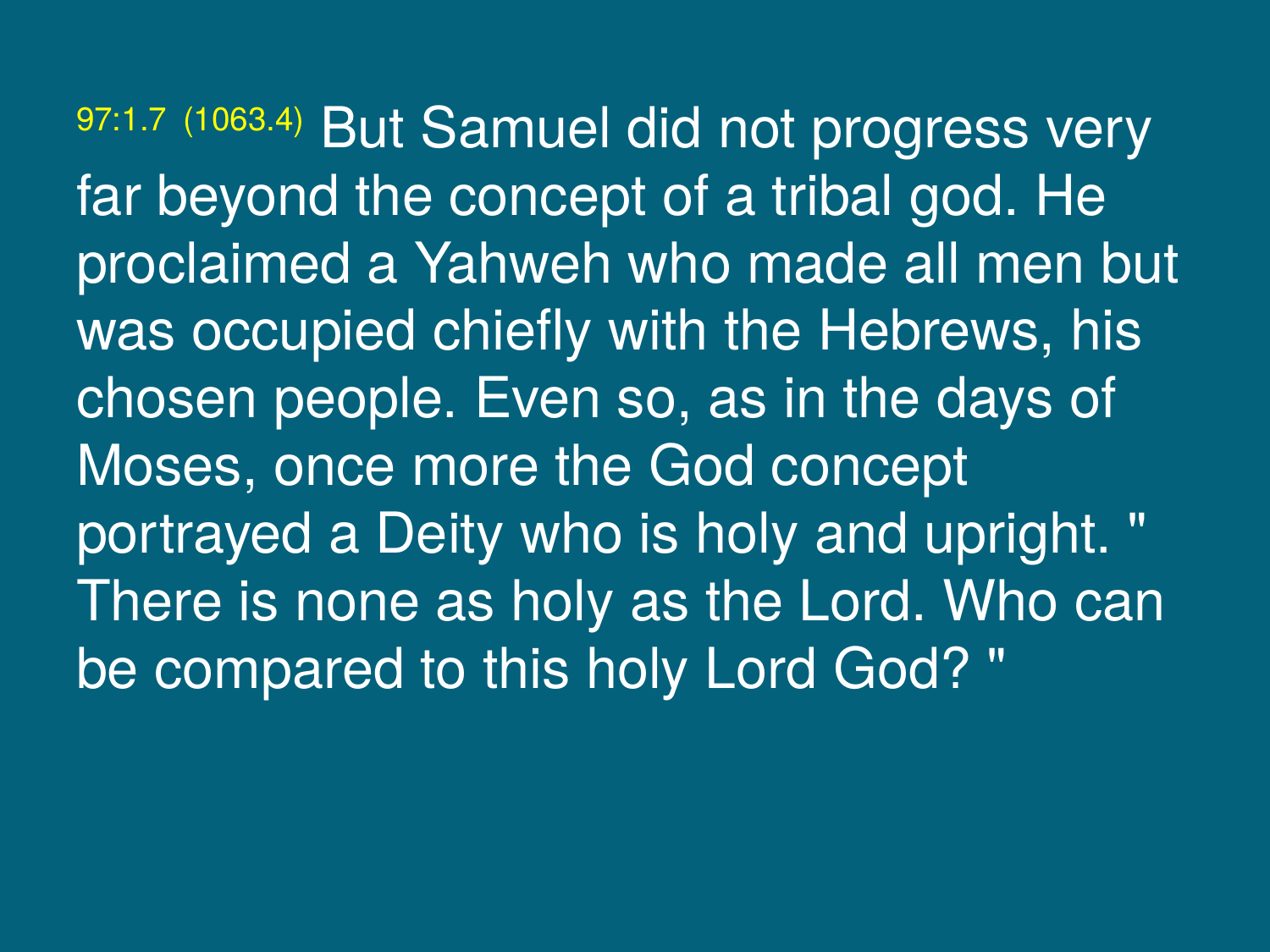

97:1.7 (1063.4) But Samuel did not progress very far beyond the concept of a tribal god. He proclaimed a Yahweh who made all men but was occupied chiefly with the Hebrews, his chosen people. Even so, as in the days of Moses, once more the God concept portrayed a Deity who is holy and upright. " There is none as holy as the Lord. Who can be compared to this holy Lord God? "